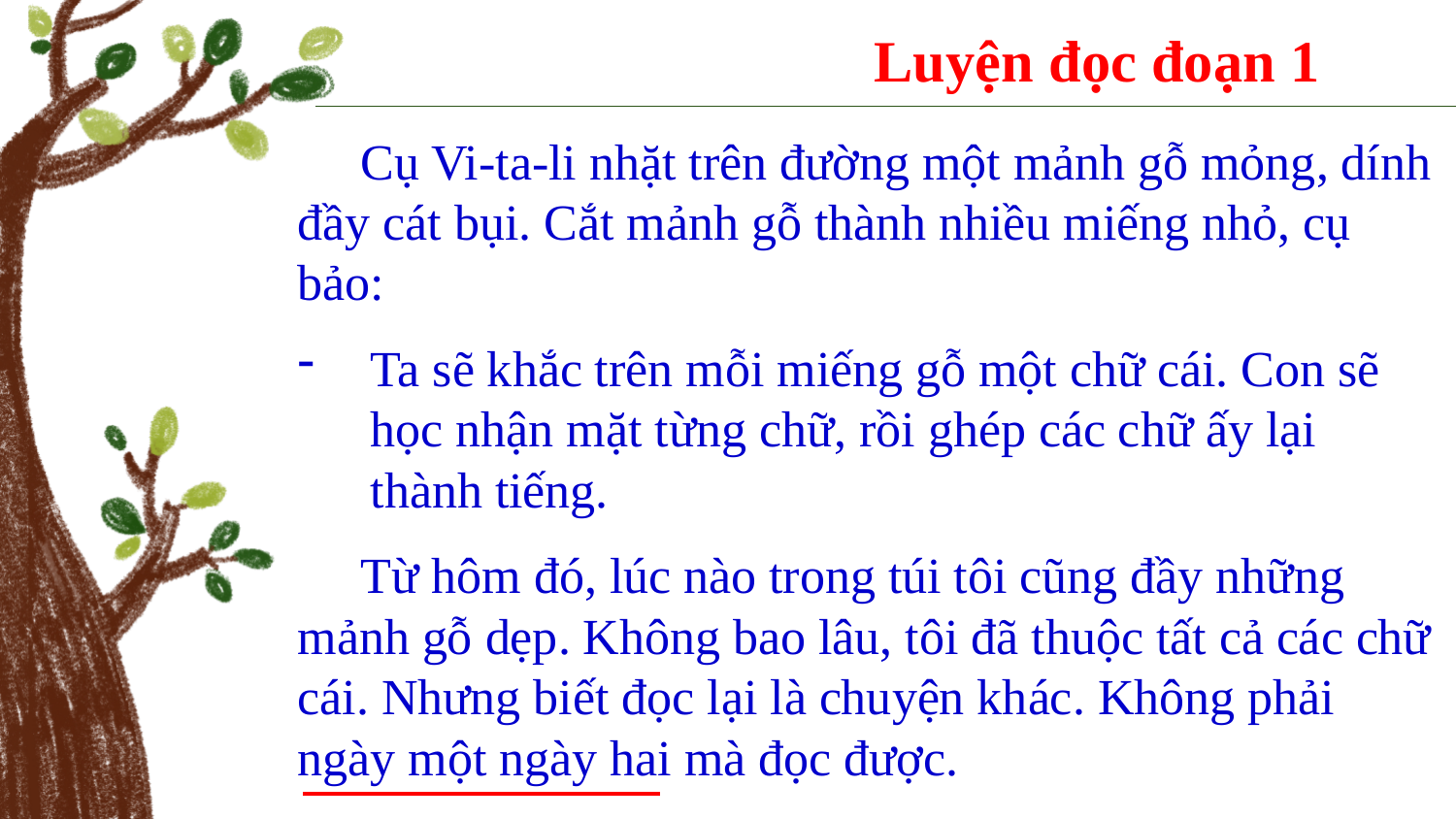

Luyện đọc đoạn 1
     Cụ Vi-ta-li nhặt trên đường một mảnh gỗ mỏng, dính đầy cát bụi. Cắt mảnh gỗ thành nhiều miếng nhỏ, cụ bảo:
Ta sẽ khắc trên mỗi miếng gỗ một chữ cái. Con sẽ học nhận mặt từng chữ, rồi ghép các chữ ấy lại thành tiếng.
     Từ hôm đó, lúc nào trong túi tôi cũng đầy những mảnh gỗ dẹp. Không bao lâu, tôi đã thuộc tất cả các chữ cái. Nhưng biết đọc lại là chuyện khác. Không phải ngày một ngày hai mà đọc được.